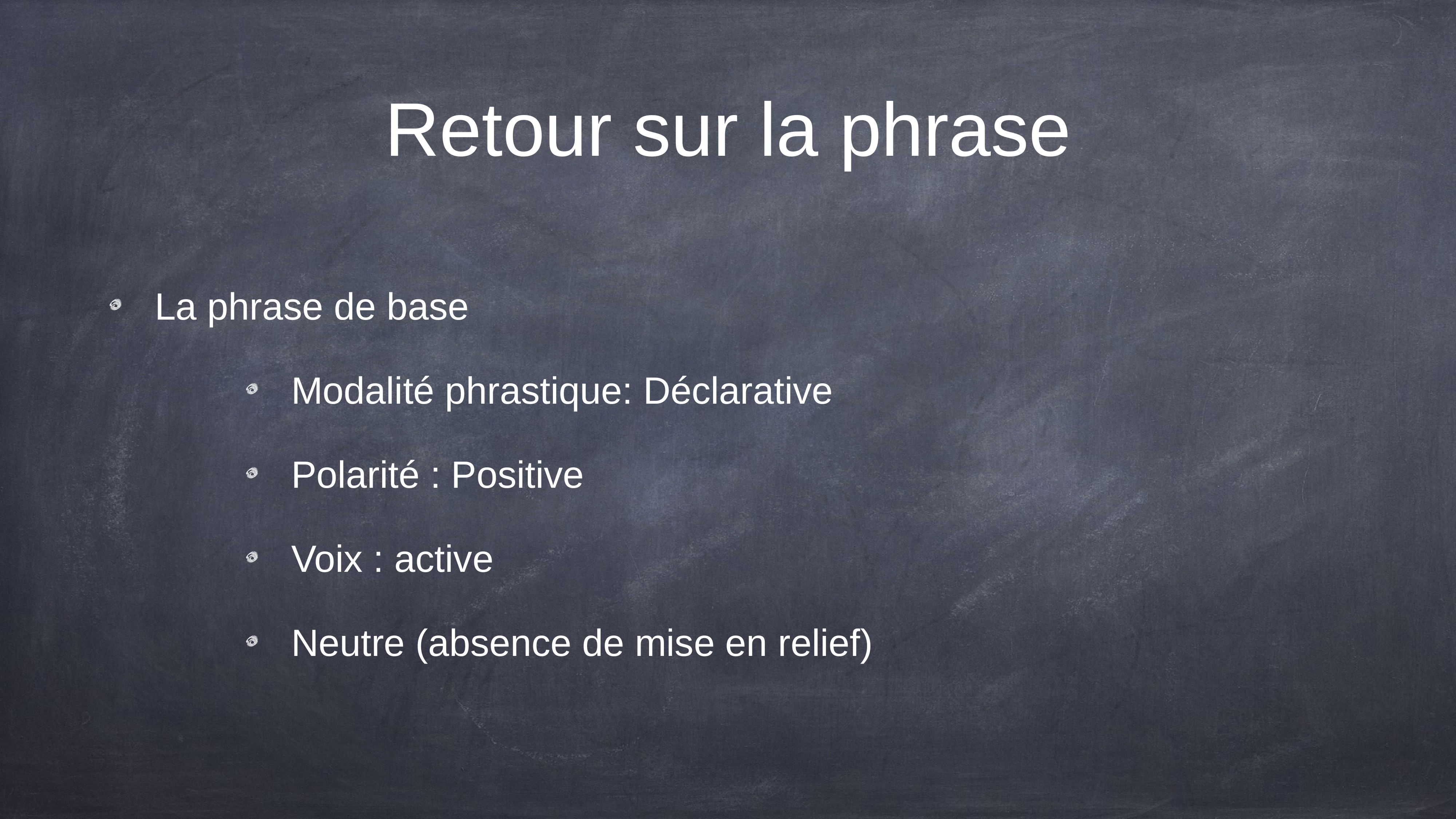

# Retour sur la phrase
La phrase de base
Modalité phrastique: Déclarative
Polarité : Positive
Voix : active
Neutre (absence de mise en relief)